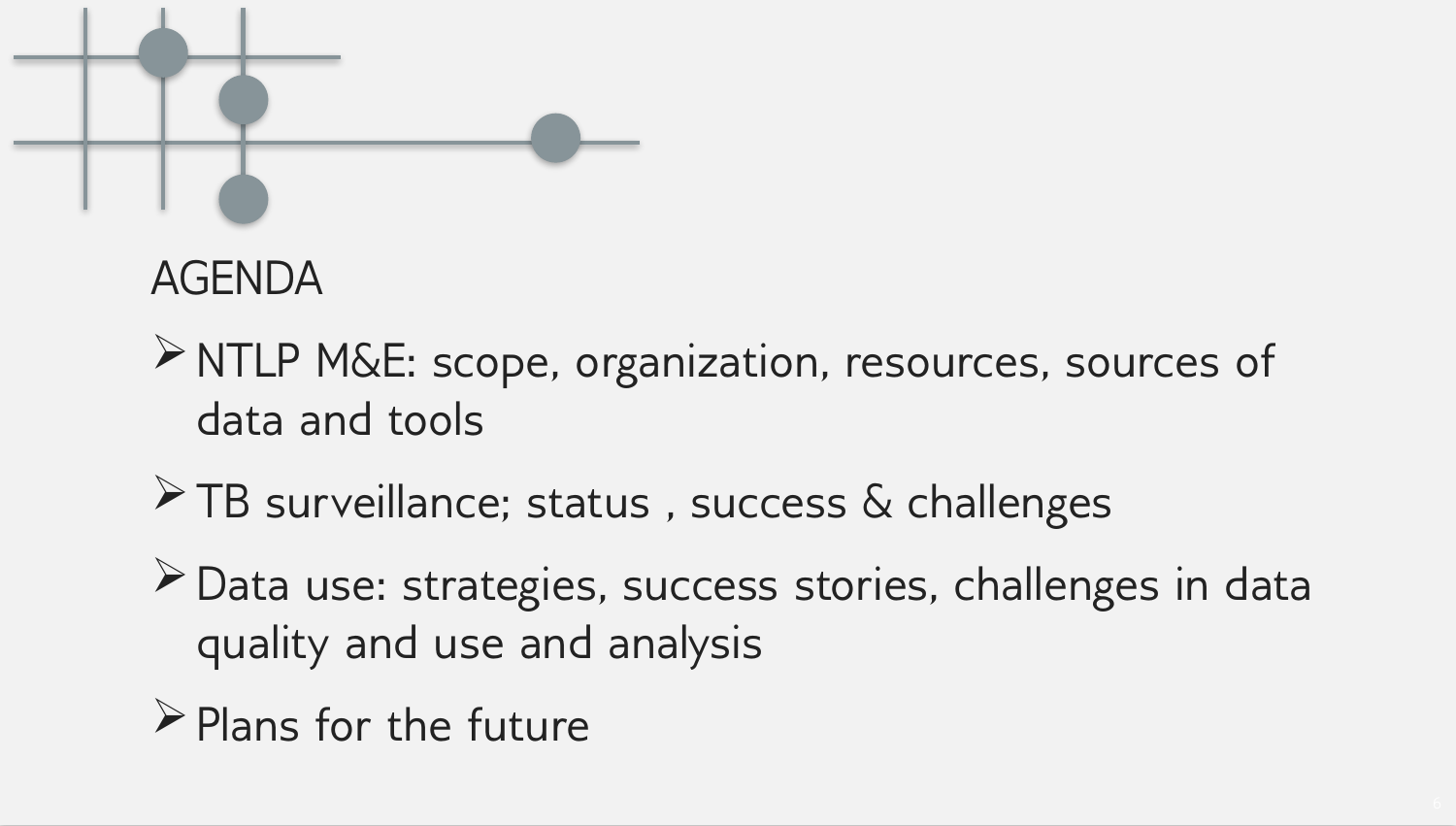

AGENDA
NTLP M&E: scope, organization, resources, sources of data and tools
TB surveillance; status , success & challenges
Data use: strategies, success stories, challenges in data quality and use and analysis
Plans for the future
6